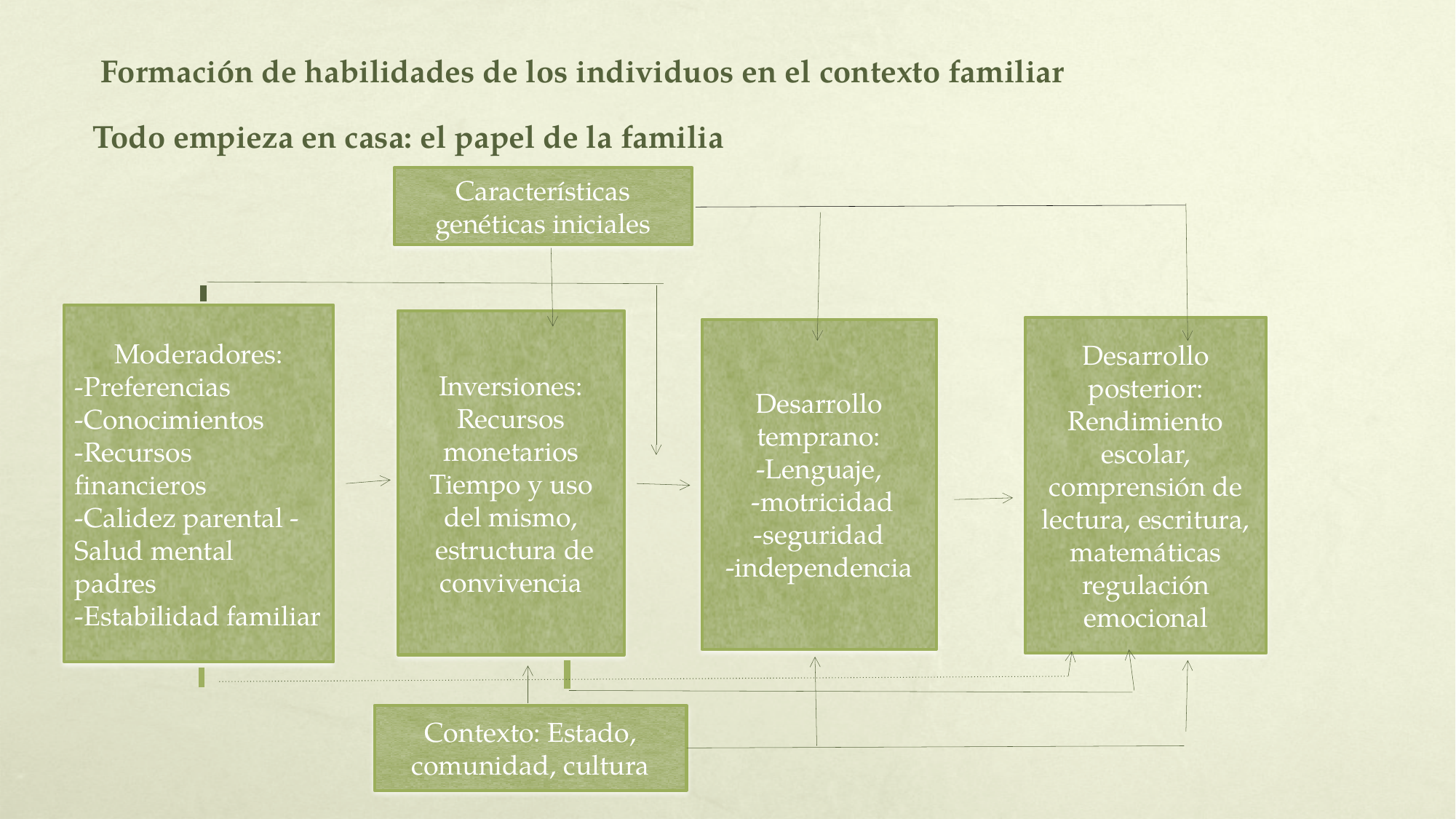

Formación de habilidades de los individuos en el contexto familiar
Todo empieza en casa: el papel de la familia
Características genéticas iniciales
Moderadores:
-Preferencias
-Conocimientos
-Recursos financieros
-Calidez parental -Salud mental padres
-Estabilidad familiar
Inversiones:
Recursos monetarios
Tiempo y uso del mismo,
 estructura de convivencia
Desarrollo posterior:
Rendimiento escolar, comprensión de lectura, escritura, matemáticas regulación emocional
Desarrollo temprano:
-Lenguaje,
 -motricidad
-seguridad
-independencia
Contexto: Estado, comunidad, cultura